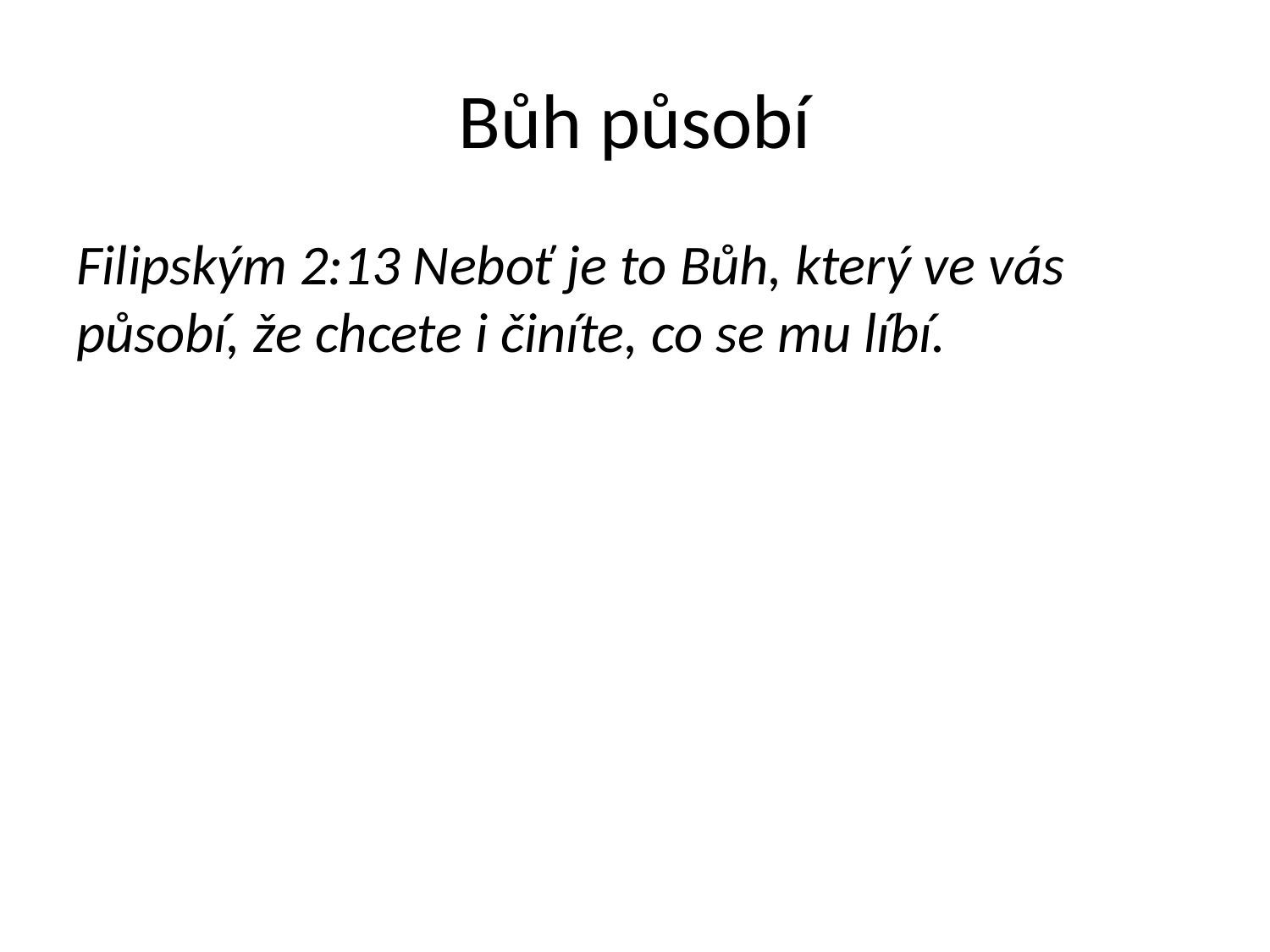

# Bůh působí
Filipským 2:13 Neboť je to Bůh, který ve vás působí, že chcete i činíte, co se mu líbí.